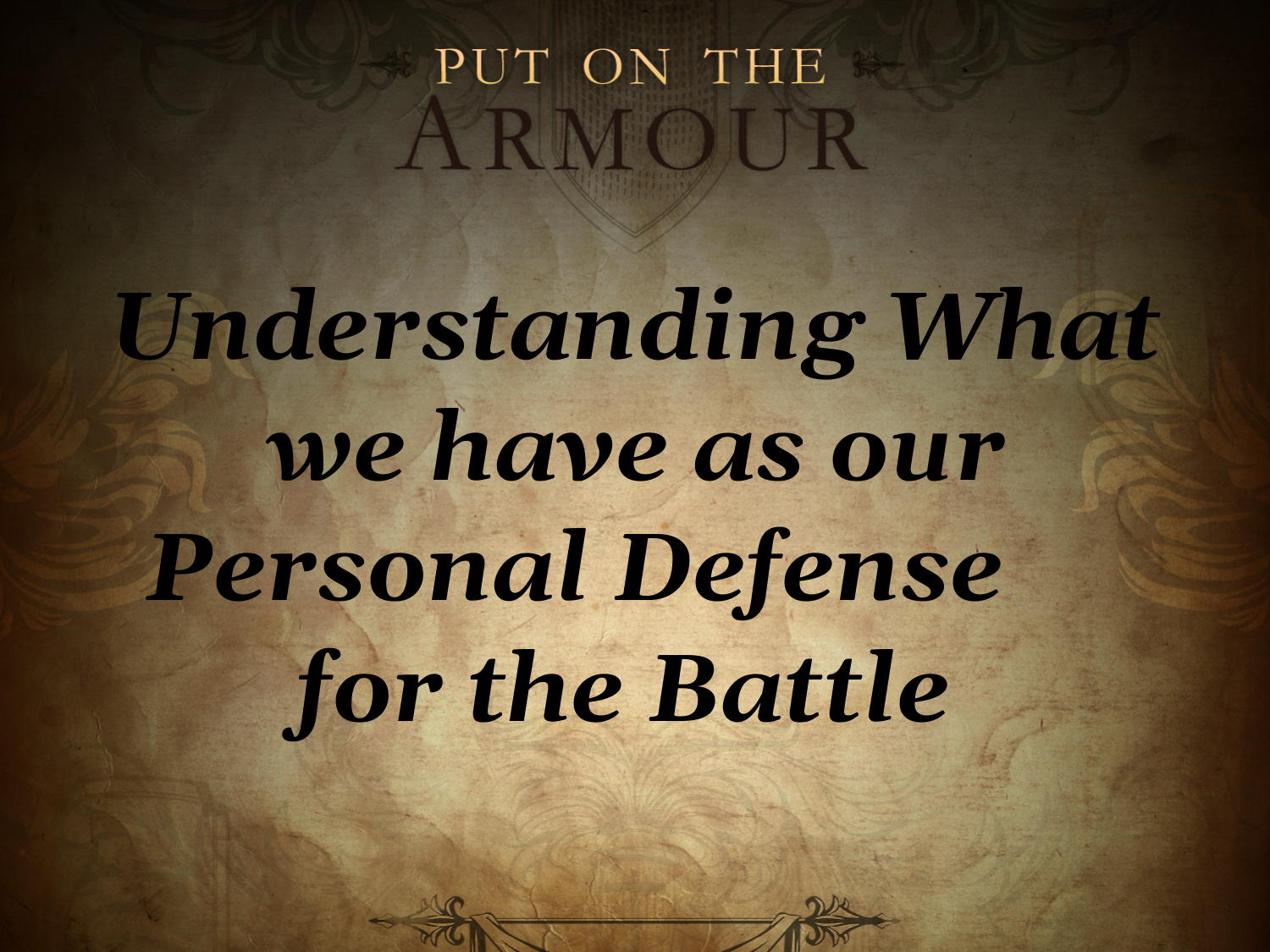

Understanding What we have as our Personal Defense      for the Battle